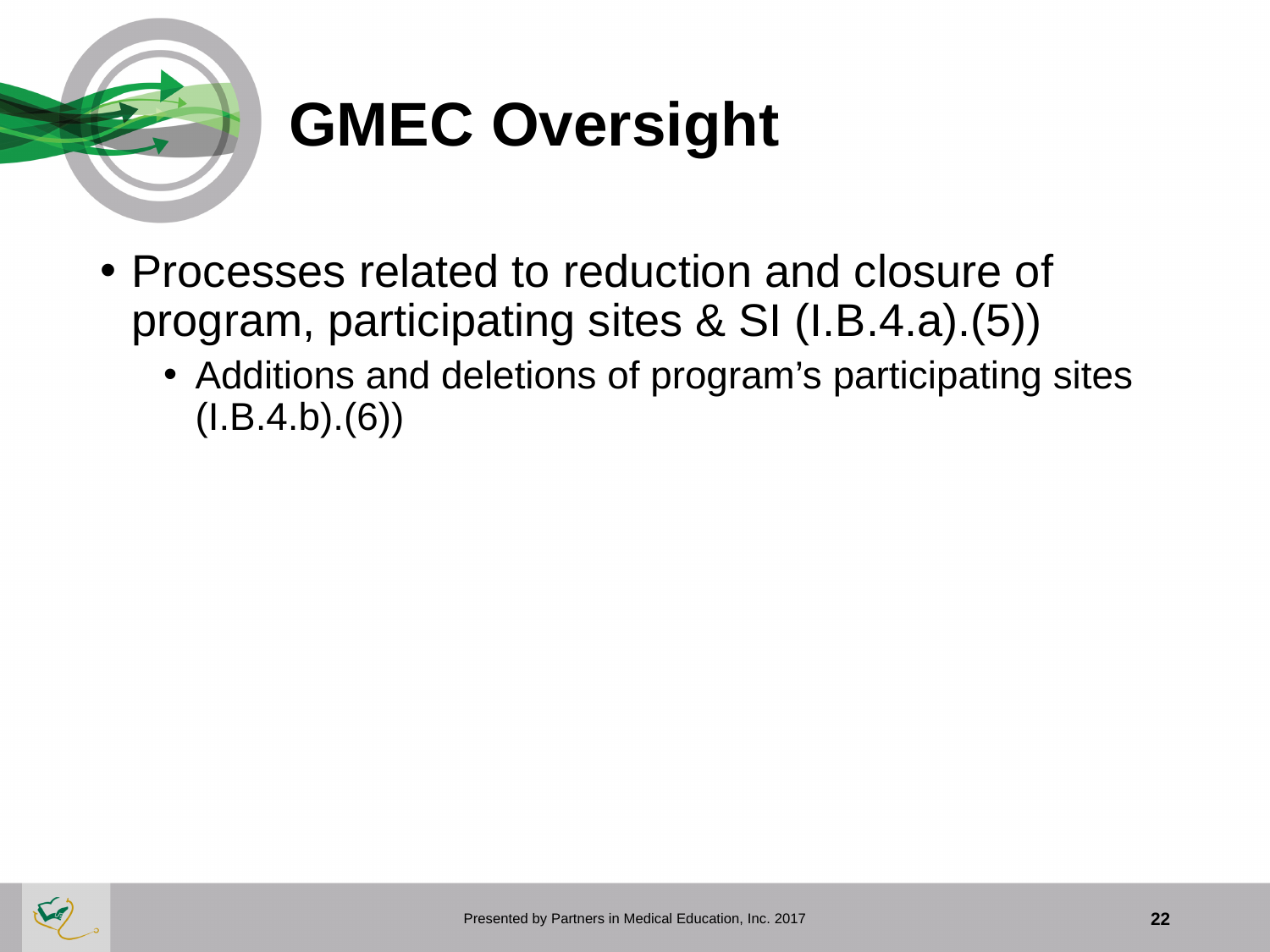

# GMEC Oversight
Processes related to reduction and closure of program, participating sites & SI (I.B.4.a).(5))
Additions and deletions of program’s participating sites (I.B.4.b).(6))

Presented by Partners in Medical Education, Inc. 2017
22